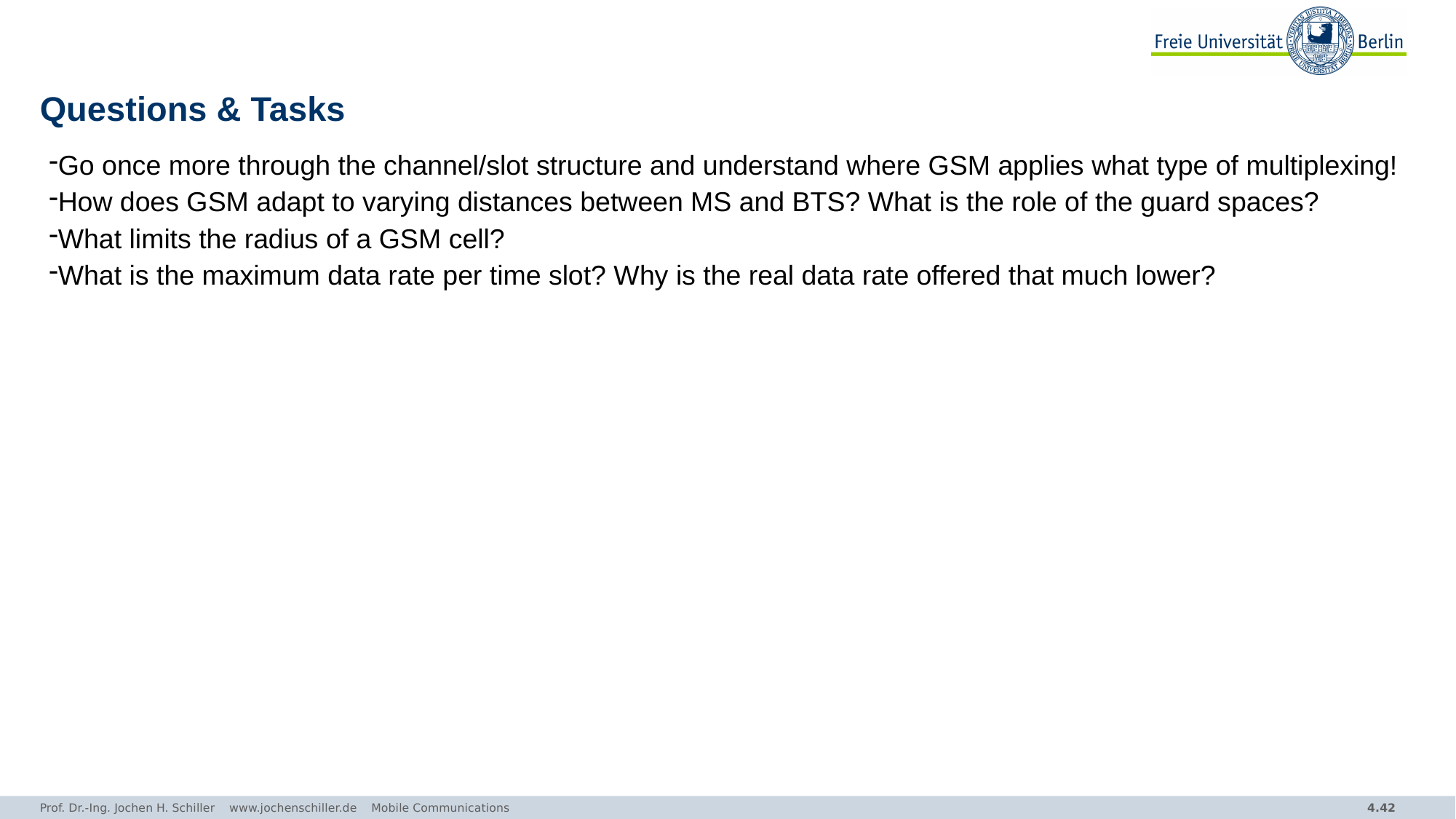

# Questions & Tasks
Go once more through the channel/slot structure and understand where GSM applies what type of multiplexing!
How does GSM adapt to varying distances between MS and BTS? What is the role of the guard spaces?
What limits the radius of a GSM cell?
What is the maximum data rate per time slot? Why is the real data rate offered that much lower?
Prof. Dr.-Ing. Jochen H. Schiller    www.jochenschiller.de    Mobile Communications